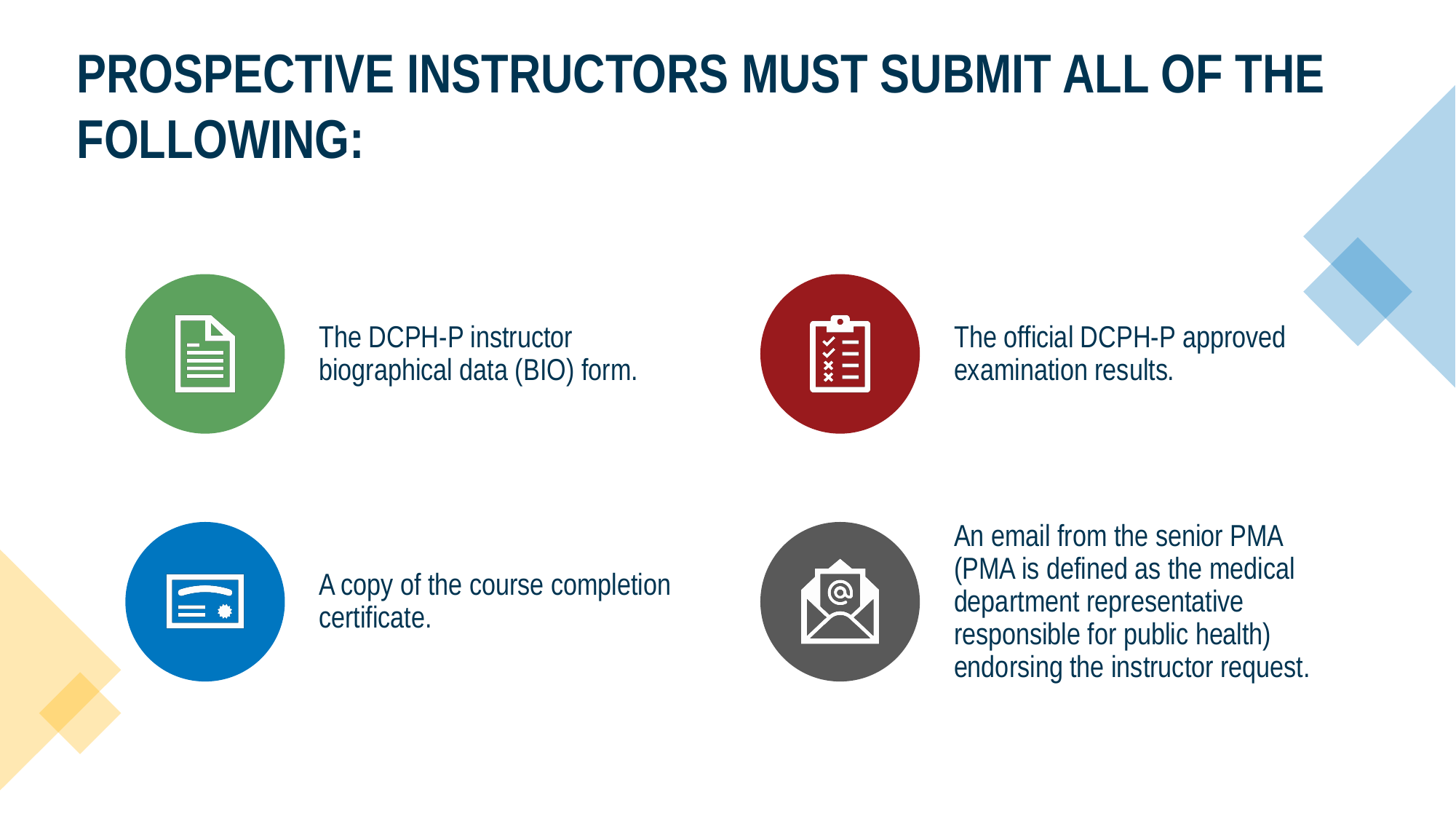

# PROSPECTIVE INSTRUCTORS MUST SUBMIT ALL OF THE FOLLOWING:

The DCPH-P instructor biographical data (BIO) form.
The official DCPH-P approved examination results.
A copy of the course completion certificate.
An email from the senior PMA (PMA is defined as the medical department representative responsible for public health) endorsing the instructor request.